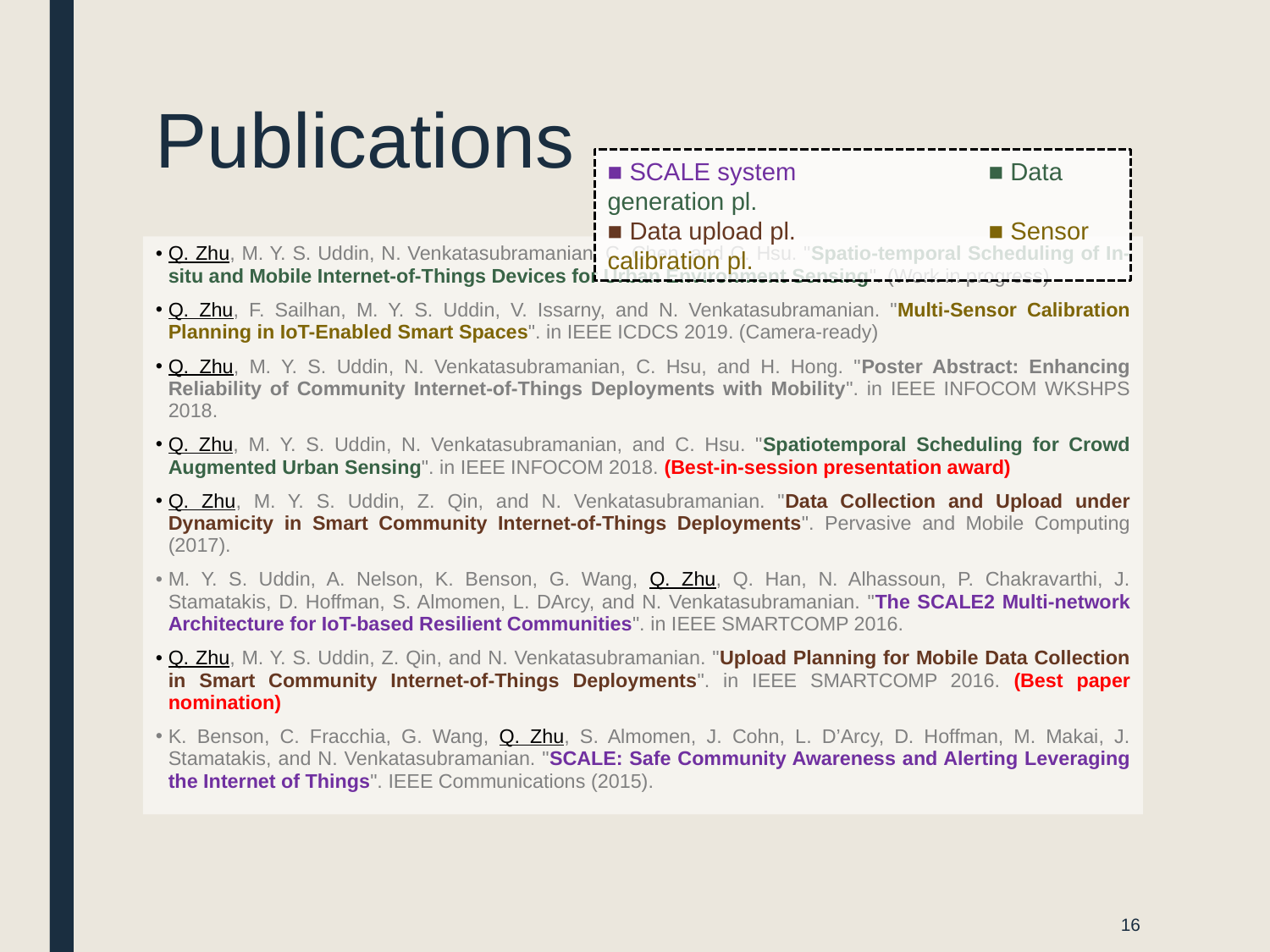

# Publications
■ SCALE system		■ Data generation pl.
■ Data upload pl.		■ Sensor calibration pl.
Q. Zhu, M. Y. S. Uddin, N. Venkatasubramanian, C. Chen, and C. Hsu. "Spatio-temporal Scheduling of In-situ and Mobile Internet-of-Things Devices for Urban Environment Sensing". (Work in progress)
Q. Zhu, F. Sailhan, M. Y. S. Uddin, V. Issarny, and N. Venkatasubramanian. "Multi-Sensor Calibration Planning in IoT-Enabled Smart Spaces". in IEEE ICDCS 2019. (Camera-ready)
Q. Zhu, M. Y. S. Uddin, N. Venkatasubramanian, C. Hsu, and H. Hong. "Poster Abstract: Enhancing Reliability of Community Internet-of-Things Deployments with Mobility". in IEEE INFOCOM WKSHPS 2018.
Q. Zhu, M. Y. S. Uddin, N. Venkatasubramanian, and C. Hsu. "Spatiotemporal Scheduling for Crowd Augmented Urban Sensing". in IEEE INFOCOM 2018. (Best-in-session presentation award)
Q. Zhu, M. Y. S. Uddin, Z. Qin, and N. Venkatasubramanian. "Data Collection and Upload under Dynamicity in Smart Community Internet-of-Things Deployments". Pervasive and Mobile Computing (2017).
M. Y. S. Uddin, A. Nelson, K. Benson, G. Wang, Q. Zhu, Q. Han, N. Alhassoun, P. Chakravarthi, J. Stamatakis, D. Hoffman, S. Almomen, L. DArcy, and N. Venkatasubramanian. "The SCALE2 Multi-network Architecture for IoT-based Resilient Communities". in IEEE SMARTCOMP 2016.
Q. Zhu, M. Y. S. Uddin, Z. Qin, and N. Venkatasubramanian. "Upload Planning for Mobile Data Collection in Smart Community Internet-of-Things Deployments". in IEEE SMARTCOMP 2016. (Best paper nomination)
K. Benson, C. Fracchia, G. Wang, Q. Zhu, S. Almomen, J. Cohn, L. D’Arcy, D. Hoffman, M. Makai, J. Stamatakis, and N. Venkatasubramanian. "SCALE: Safe Community Awareness and Alerting Leveraging the Internet of Things". IEEE Communications (2015).
16